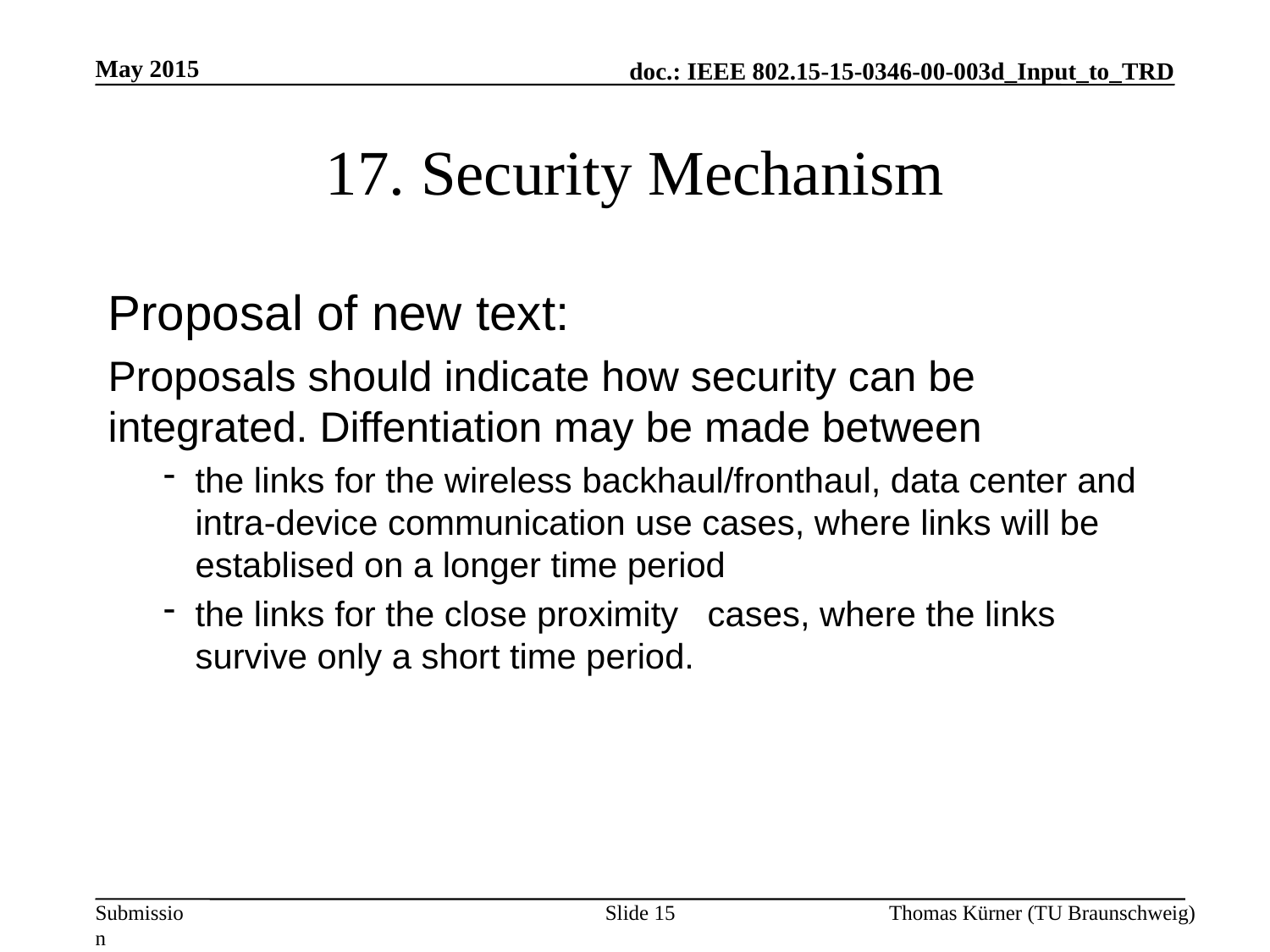

May 2015
# 17. Security Mechanism
Proposal of new text:
Proposals should indicate how security can be integrated. Diffentiation may be made between
the links for the wireless backhaul/fronthaul, data center and intra-device communication use cases, where links will be establised on a longer time period
the links for the close proximity   cases, where the links survive only a short time period.
Slide 15
Thomas Kürner (TU Braunschweig)